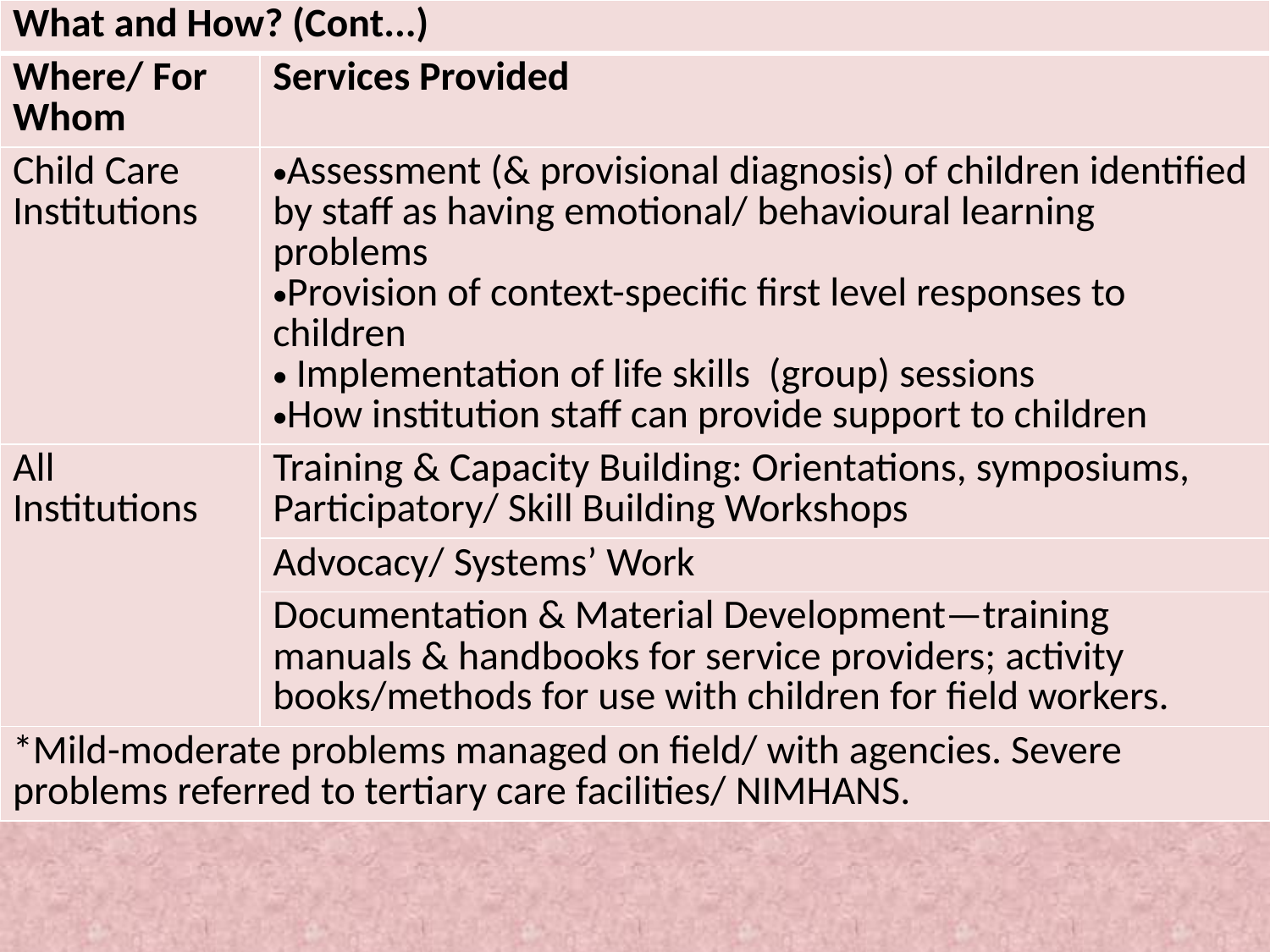

| What and How? (Cont...) |  |
| --- | --- |
| Where/ For Whom | Services Provided |
| Child Care Institutions | Assessment (& provisional diagnosis) of children identified by staff as having emotional/ behavioural learning problems Provision of context-specific first level responses to children Implementation of life skills (group) sessions How institution staff can provide support to children |
| All Institutions | Training & Capacity Building: Orientations, symposiums, Participatory/ Skill Building Workshops |
|  | Advocacy/ Systems’ Work |
|  | Documentation & Material Development—training manuals & handbooks for service providers; activity books/methods for use with children for field workers. |
| \*Mild-moderate problems managed on field/ with agencies. Severe problems referred to tertiary care facilities/ NIMHANS. |  |